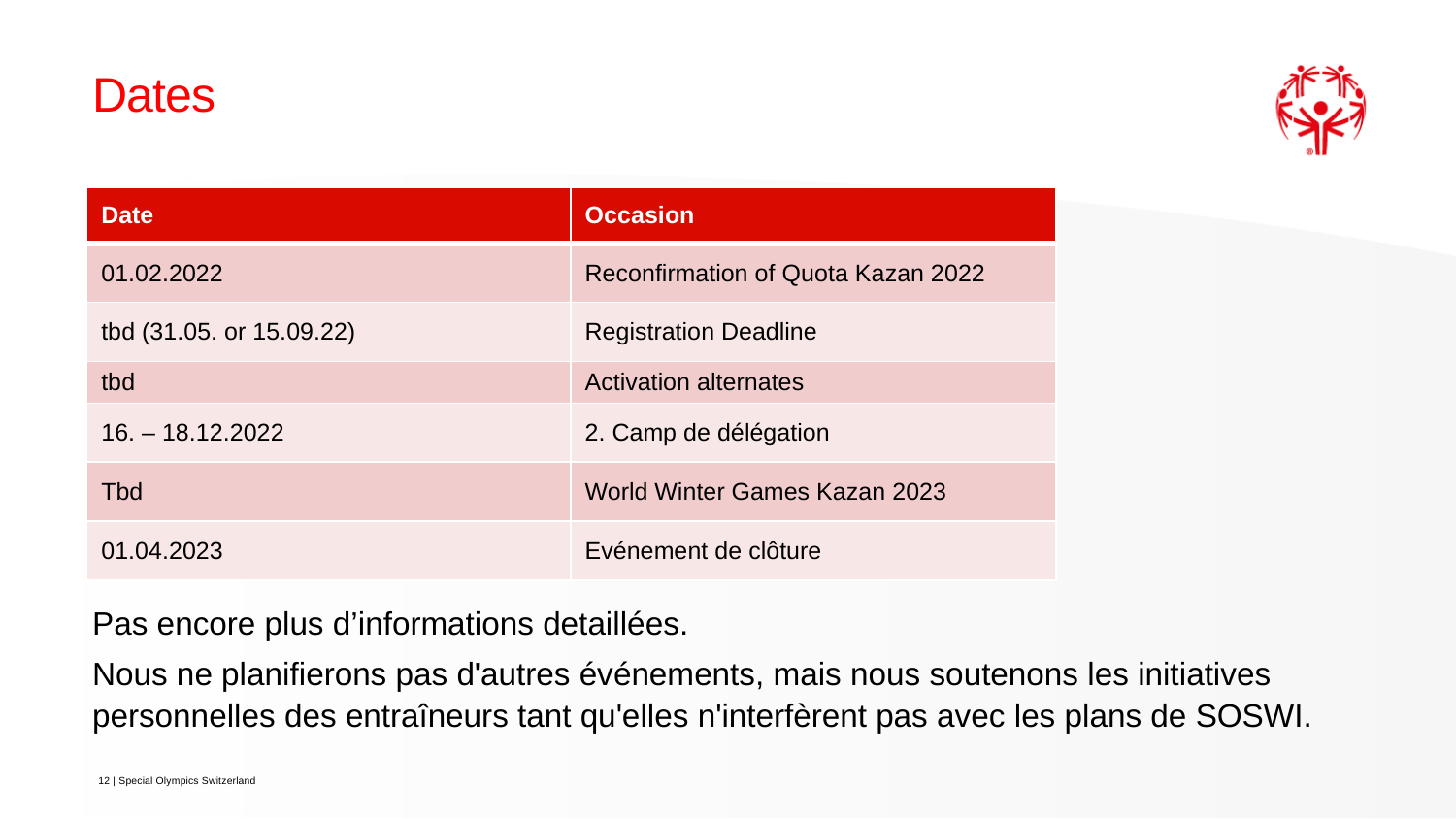

# Dates
| Date | Occasion |
| --- | --- |
| 01.02.2022 | Reconfirmation of Quota Kazan 2022 |
| tbd (31.05. or 15.09.22) | Registration Deadline |
| tbd | Activation alternates |
| 16. – 18.12.2022 | 2. Camp de délégation |
| Tbd | World Winter Games Kazan 2023 |
| 01.04.2023 | Evénement de clôture |
Pas encore plus d’informations detaillées.
Nous ne planifierons pas d'autres événements, mais nous soutenons les initiatives personnelles des entraîneurs tant qu'elles n'interfèrent pas avec les plans de SOSWI.

12 | Special Olympics Switzerland